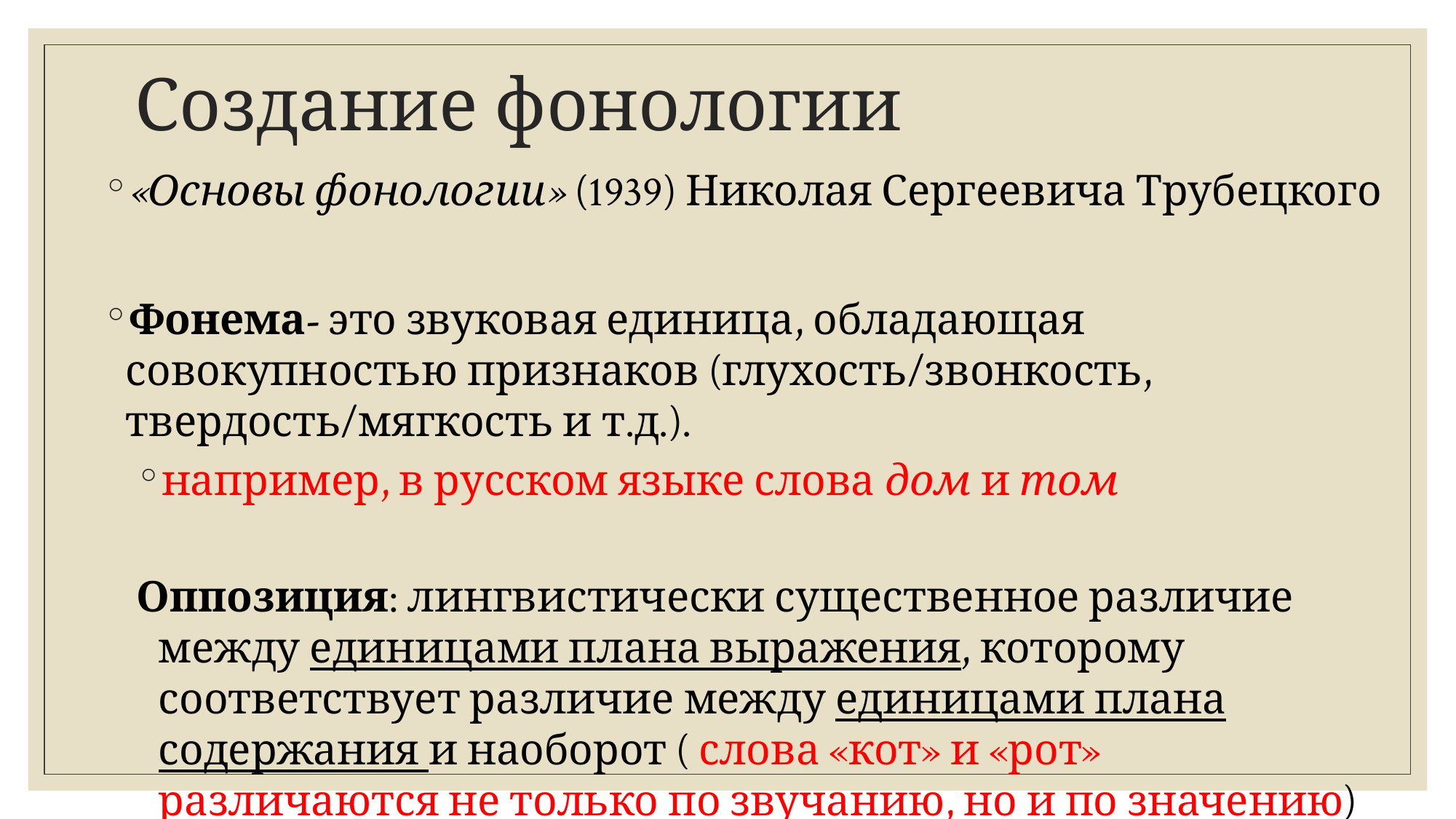

# Создание фонологии
«Основы фонологии» (1939) Николая Сергеевича Трубецкого

Фонема- это звуковая единица, обладающая совокупностью признаков (глухость/звонкость, твердость/мягкость и т.д.).
например, в русском языке слова дом и том

Оппозиция: лингвистически существенное различие между единицами плана выражения, которому соответствует различие между единицами плана содержания и наоборот ( слова «кот» и «рот» различаются не только по звучанию, но и по значению)